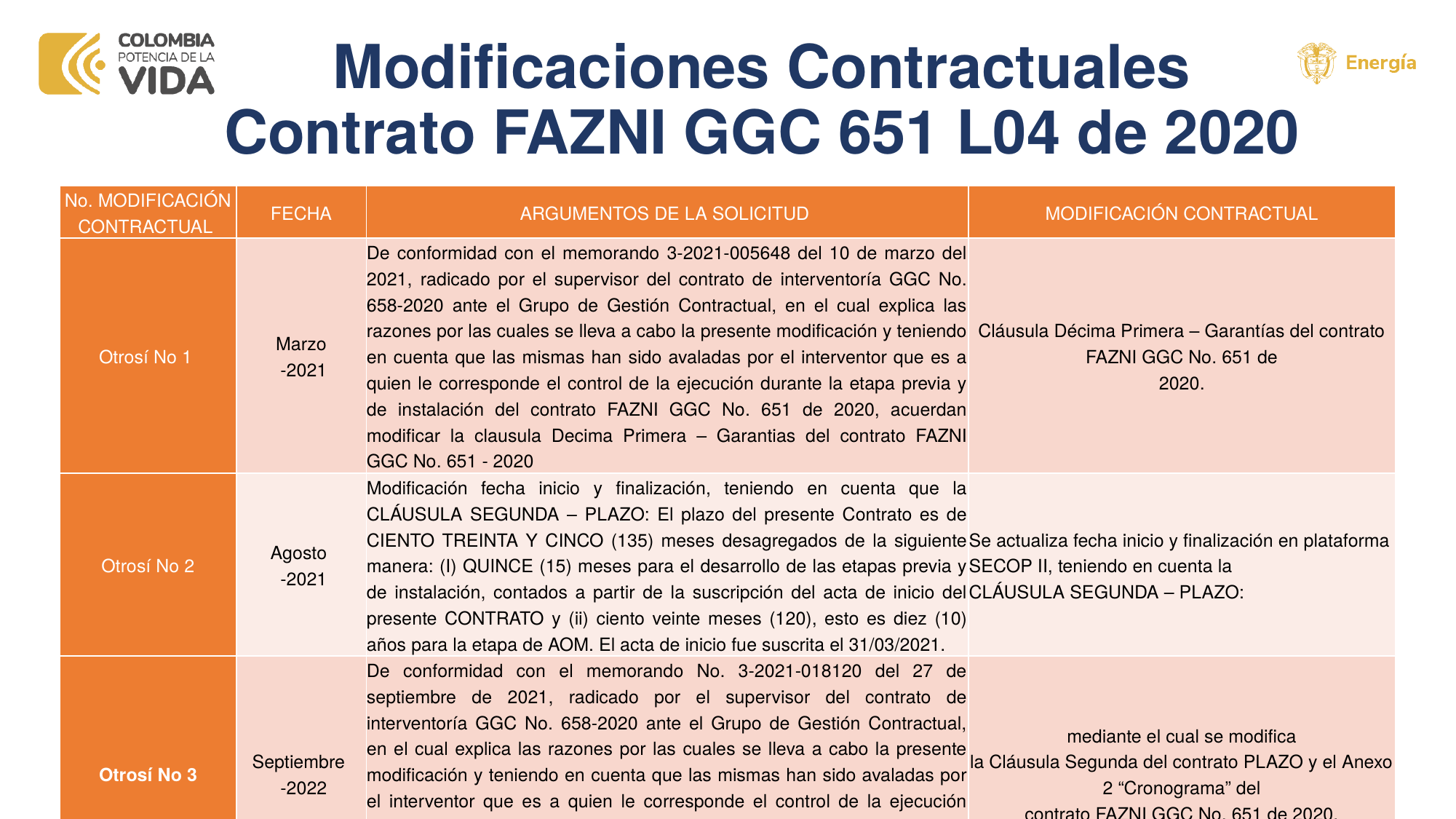

# Modificaciones Contractuales Contrato FAZNI GGC 651 L04 de 2020
| No. MODIFICACIÓN CONTRACTUAL | FECHA | ARGUMENTOS DE LA SOLICITUD | MODIFICACIÓN CONTRACTUAL |
| --- | --- | --- | --- |
| Otrosí No 1 | Marzo -2021 | De conformidad con el memorando 3-2021-005648 del 10 de marzo del 2021, radicado por el supervisor del contrato de interventoría GGC No. 658-2020 ante el Grupo de Gestión Contractual, en el cual explica las razones por las cuales se lleva a cabo la presente modificación y teniendo en cuenta que las mismas han sido avaladas por el interventor que es a quien le corresponde el control de la ejecución durante la etapa previa y de instalación del contrato FAZNI GGC No. 651 de 2020, acuerdan modificar la clausula Decima Primera – Garantias del contrato FAZNI GGC No. 651 - 2020 | Cláusula Décima Primera – Garantías del contrato FAZNI GGC No. 651 de 2020. |
| Otrosí No 2 | Agosto -2021 | Modificación fecha inicio y finalización, teniendo en cuenta que la CLÁUSULA SEGUNDA – PLAZO: El plazo del presente Contrato es de CIENTO TREINTA Y CINCO (135) meses desagregados de la siguiente manera: (I) QUINCE (15) meses para el desarrollo de las etapas previa y de instalación, contados a partir de la suscripción del acta de inicio del presente CONTRATO y (ii) ciento veinte meses (120), esto es diez (10) años para la etapa de AOM. El acta de inicio fue suscrita el 31/03/2021. | Se actualiza fecha inicio y finalización en plataforma SECOP II, teniendo en cuenta la CLÁUSULA SEGUNDA – PLAZO: |
| Otrosí No 3 | Septiembre -2022 | De conformidad con el memorando No. 3-2021-018120 del 27 de septiembre de 2021, radicado por el supervisor del contrato de interventoría GGC No. 658-2020 ante el Grupo de Gestión Contractual, en el cual explica las razones por las cuales se lleva a cabo la presente modificación y teniendo en cuenta que las mismas han sido avaladas por el interventor que es a quien le corresponde el control de la ejecución durante la etapa previa y de instalación del contrato FAZNI GGC No. 651 de 2020, por lo anterior se modifica fecha inicio y finalización, de acuerdo con la "CLÁUSULA SEGUNDA PLAZOasí como el anexo 2 Cronograma. | mediante el cual se modifica la Cláusula Segunda del contrato PLAZO y el Anexo 2 “Cronograma” del contrato FAZNI GGC No. 651 de 2020. |

92